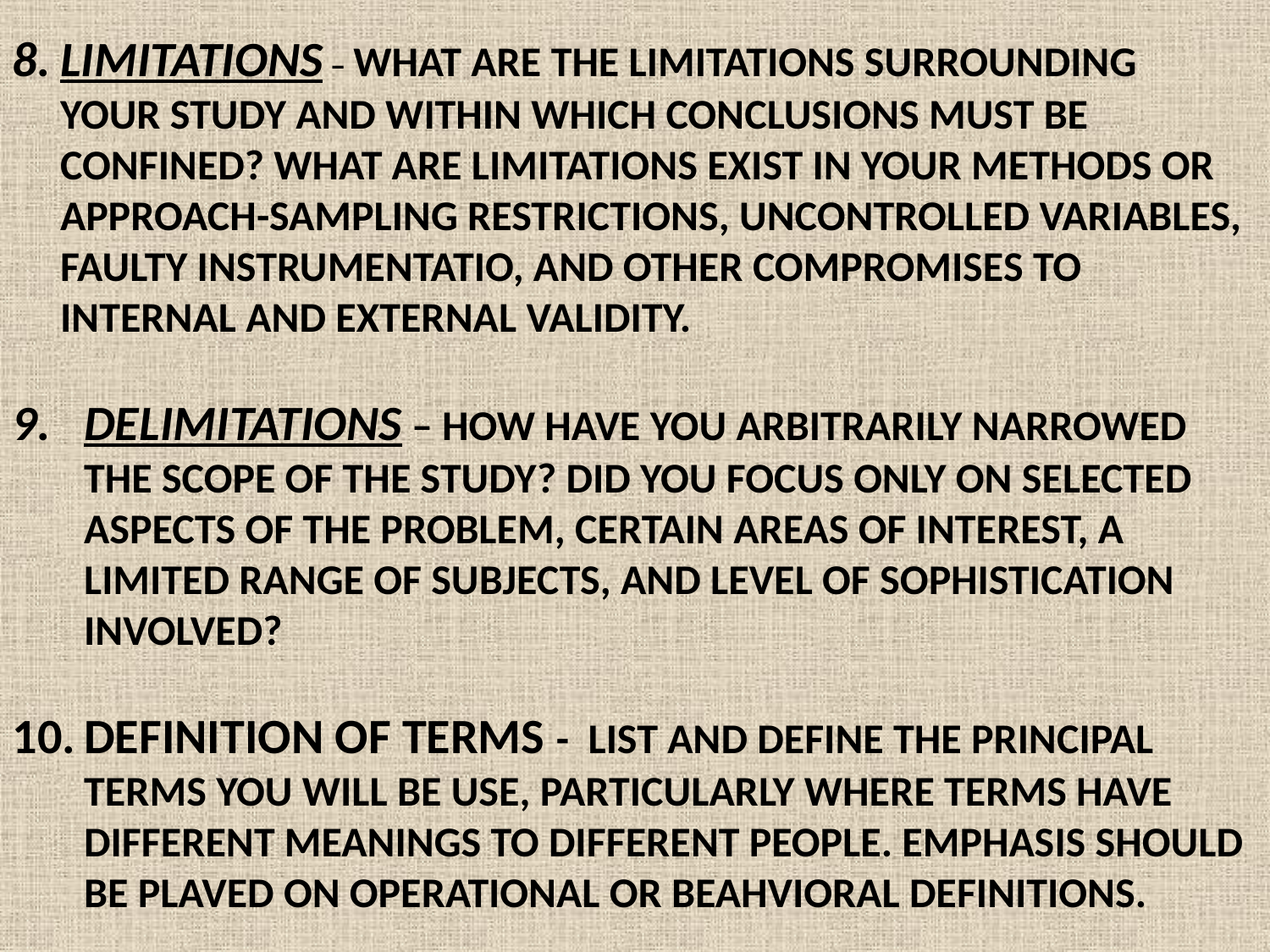

LIMITATIONS – WHAT ARE THE LIMITATIONS SURROUNDING YOUR STUDY AND WITHIN WHICH CONCLUSIONS MUST BE CONFINED? WHAT ARE LIMITATIONS EXIST IN YOUR METHODS OR APPROACH-SAMPLING RESTRICTIONS, UNCONTROLLED VARIABLES, FAULTY INSTRUMENTATIO, AND OTHER COMPROMISES TO INTERNAL AND EXTERNAL VALIDITY.

DELIMITATIONS – HOW HAVE YOU ARBITRARILY NARROWED THE SCOPE OF THE STUDY? DID YOU FOCUS ONLY ON SELECTED ASPECTS OF THE PROBLEM, CERTAIN AREAS OF INTEREST, A LIMITED RANGE OF SUBJECTS, AND LEVEL OF SOPHISTICATION INVOLVED?

DEFINITION OF TERMS -  LIST AND DEFINE THE PRINCIPAL TERMS YOU WILL BE USE, PARTICULARLY WHERE TERMS HAVE DIFFERENT MEANINGS TO DIFFERENT PEOPLE. EMPHASIS SHOULD BE PLAVED ON OPERATIONAL OR BEAHVIORAL DEFINITIONS.